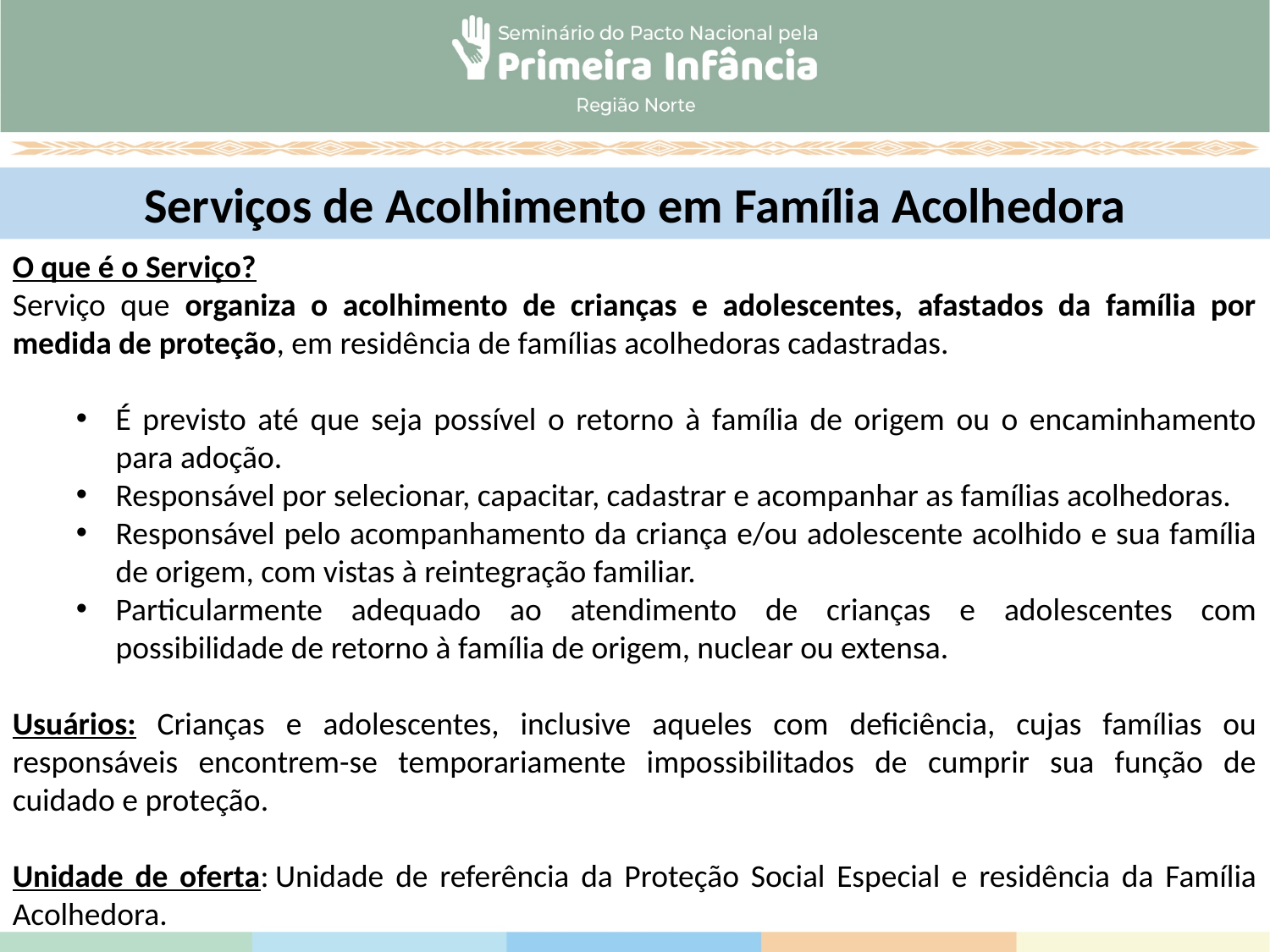

Serviços de Acolhimento em Família Acolhedora
O que é o Serviço?
Serviço que organiza o acolhimento de crianças e adolescentes, afastados da família por medida de proteção, em residência de famílias acolhedoras cadastradas.

É previsto até que seja possível o retorno à família de origem ou o encaminhamento para adoção.
Responsável por selecionar, capacitar, cadastrar e acompanhar as famílias acolhedoras.
Responsável pelo acompanhamento da criança e/ou adolescente acolhido e sua família de origem, com vistas à reintegração familiar.
Particularmente adequado ao atendimento de crianças e adolescentes com possibilidade de retorno à família de origem, nuclear ou extensa.

Usuários: Crianças e adolescentes, inclusive aqueles com deficiência, cujas famílias ou responsáveis encontrem-se temporariamente impossibilitados de cumprir sua função de cuidado e proteção.

Unidade de oferta:	Unidade de referência da Proteção Social Especial e residência da Família Acolhedora.